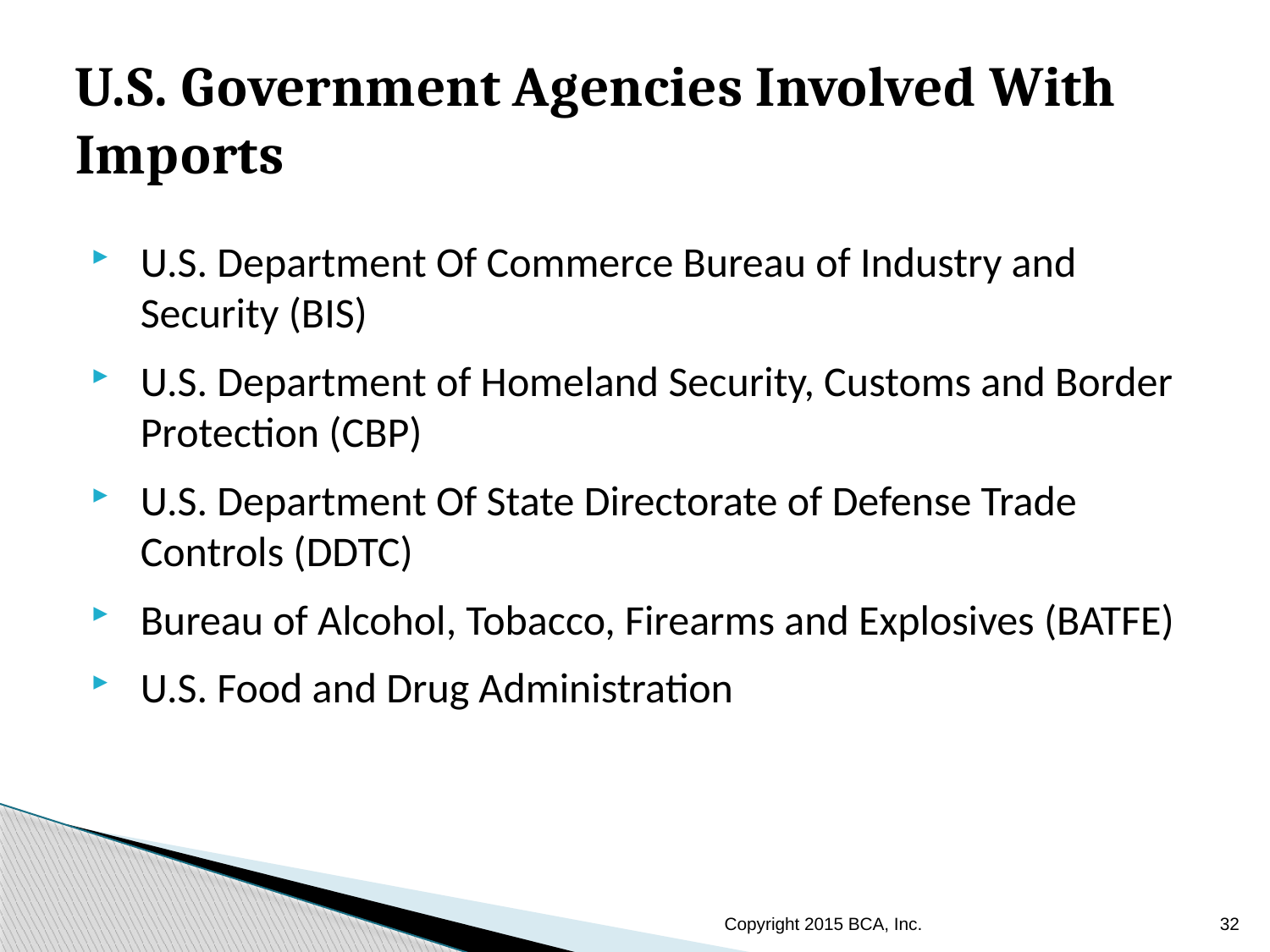

# U.S. Government Agencies Involved With Imports
U.S. Department Of Commerce Bureau of Industry and Security (BIS)
U.S. Department of Homeland Security, Customs and Border Protection (CBP)
U.S. Department Of State Directorate of Defense Trade Controls (DDTC)
Bureau of Alcohol, Tobacco, Firearms and Explosives (BATFE)
U.S. Food and Drug Administration
Copyright 2015 BCA, Inc.
32